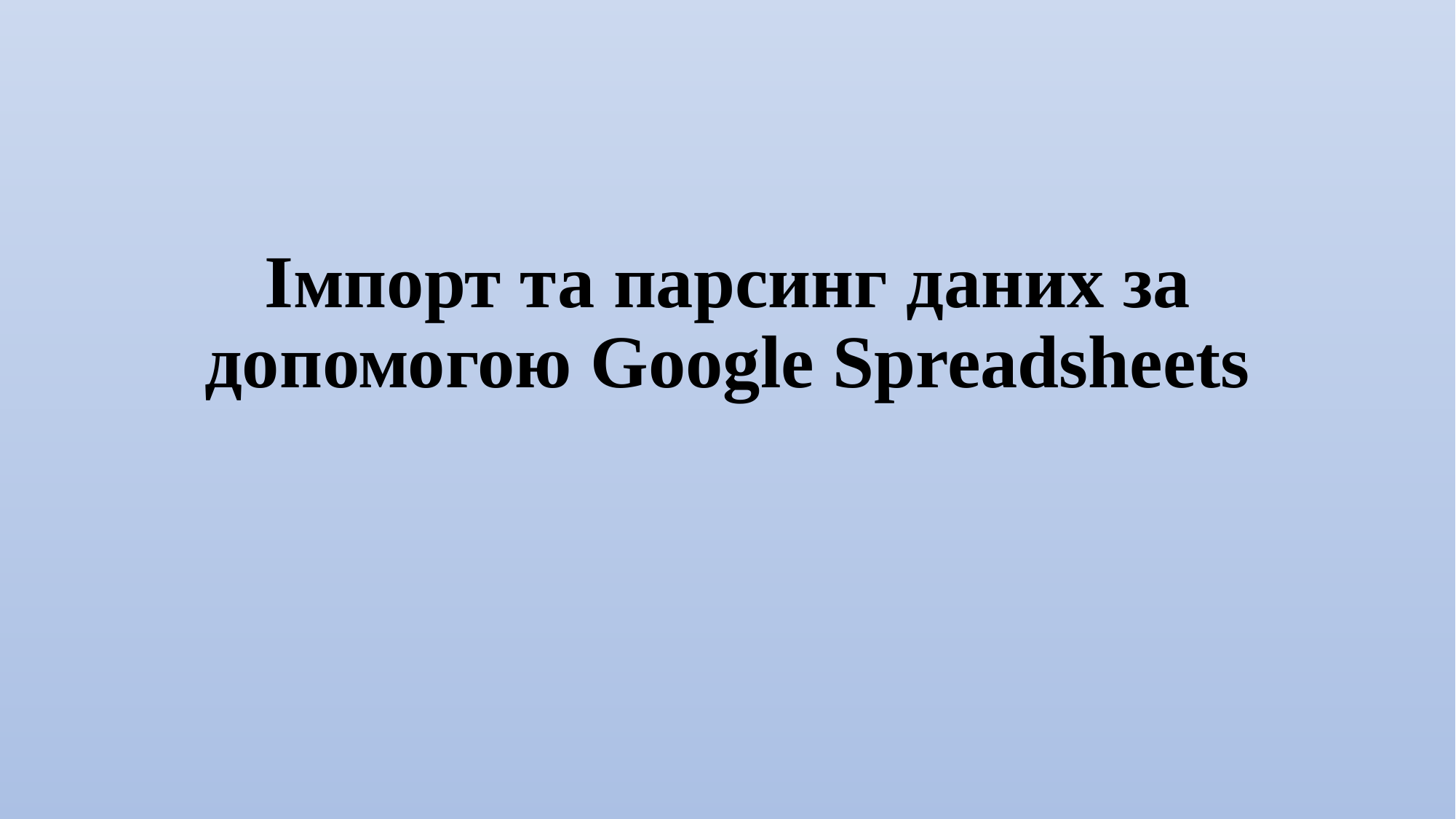

# Імпорт та парсинг даних за допомогою Google Spreadsheets